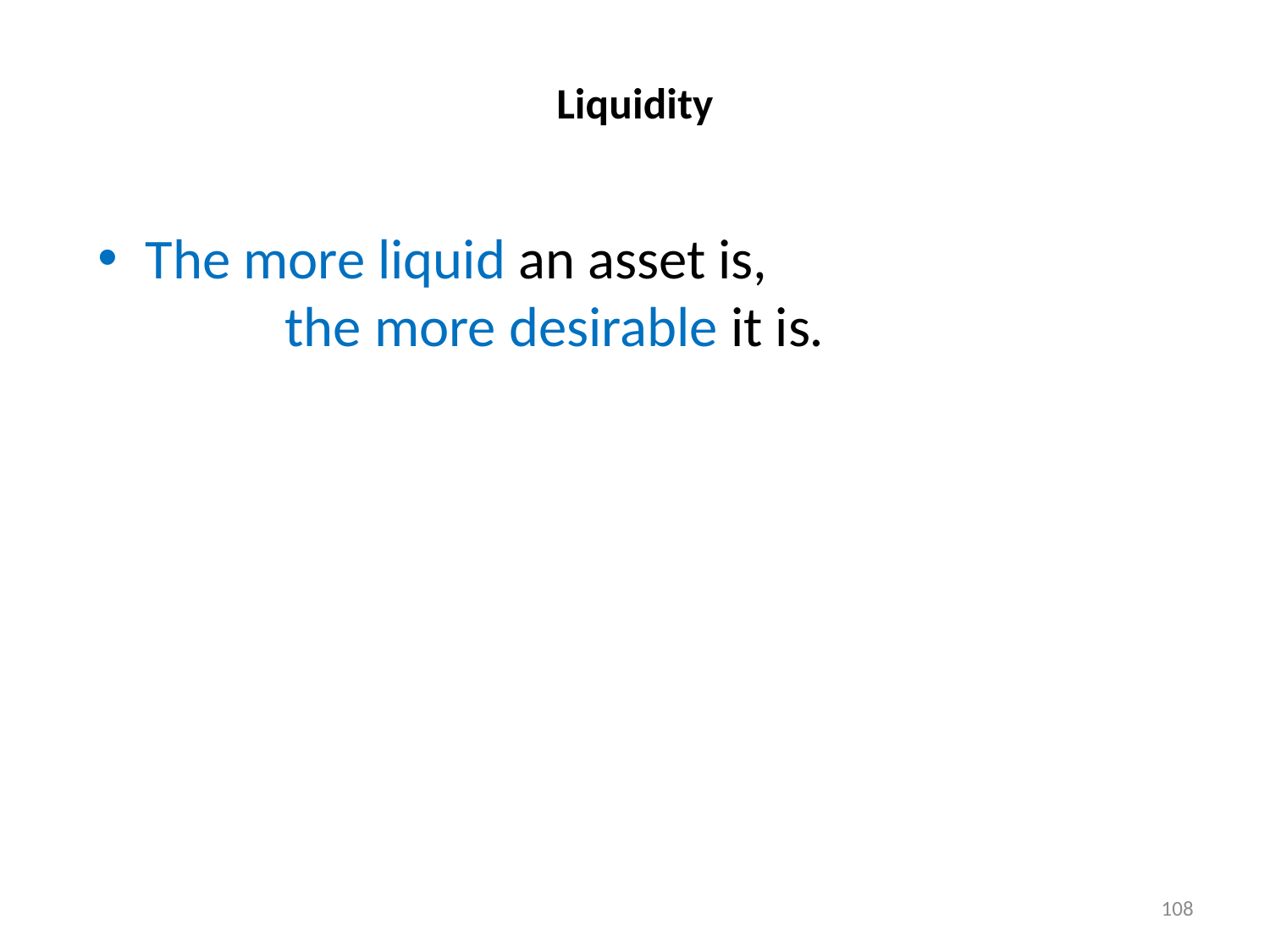

# Liquidity
The more liquid an asset is,                                             the more desirable it is.
108